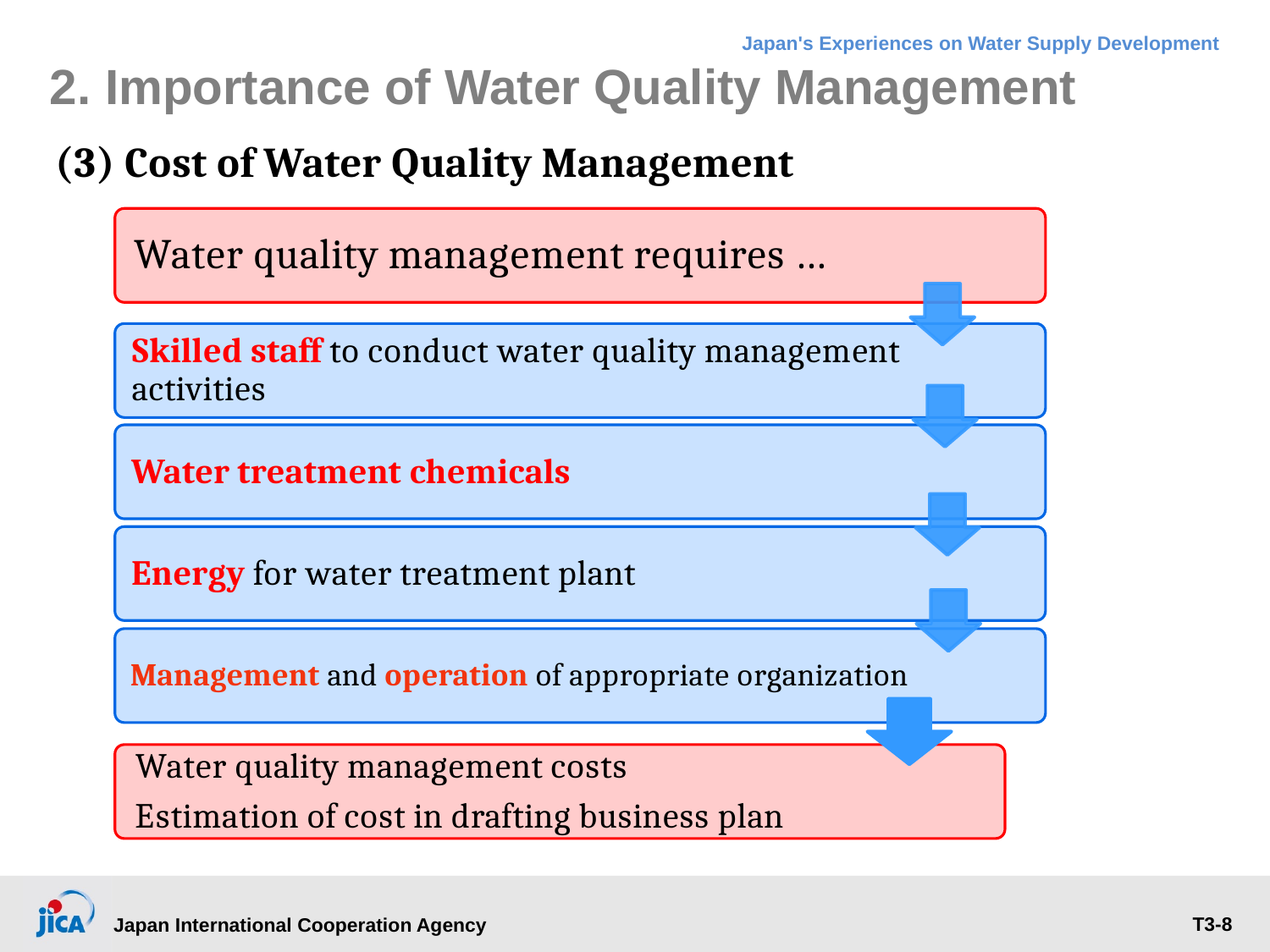

# 2. Importance of Water Quality Management
(3) Cost of Water Quality Management
Water quality management requires …
Skilled staff to conduct water quality management activities
Water treatment chemicals
Energy for water treatment plant
Management and operation of appropriate organization

Water quality management costs
Estimation of cost in drafting business plan